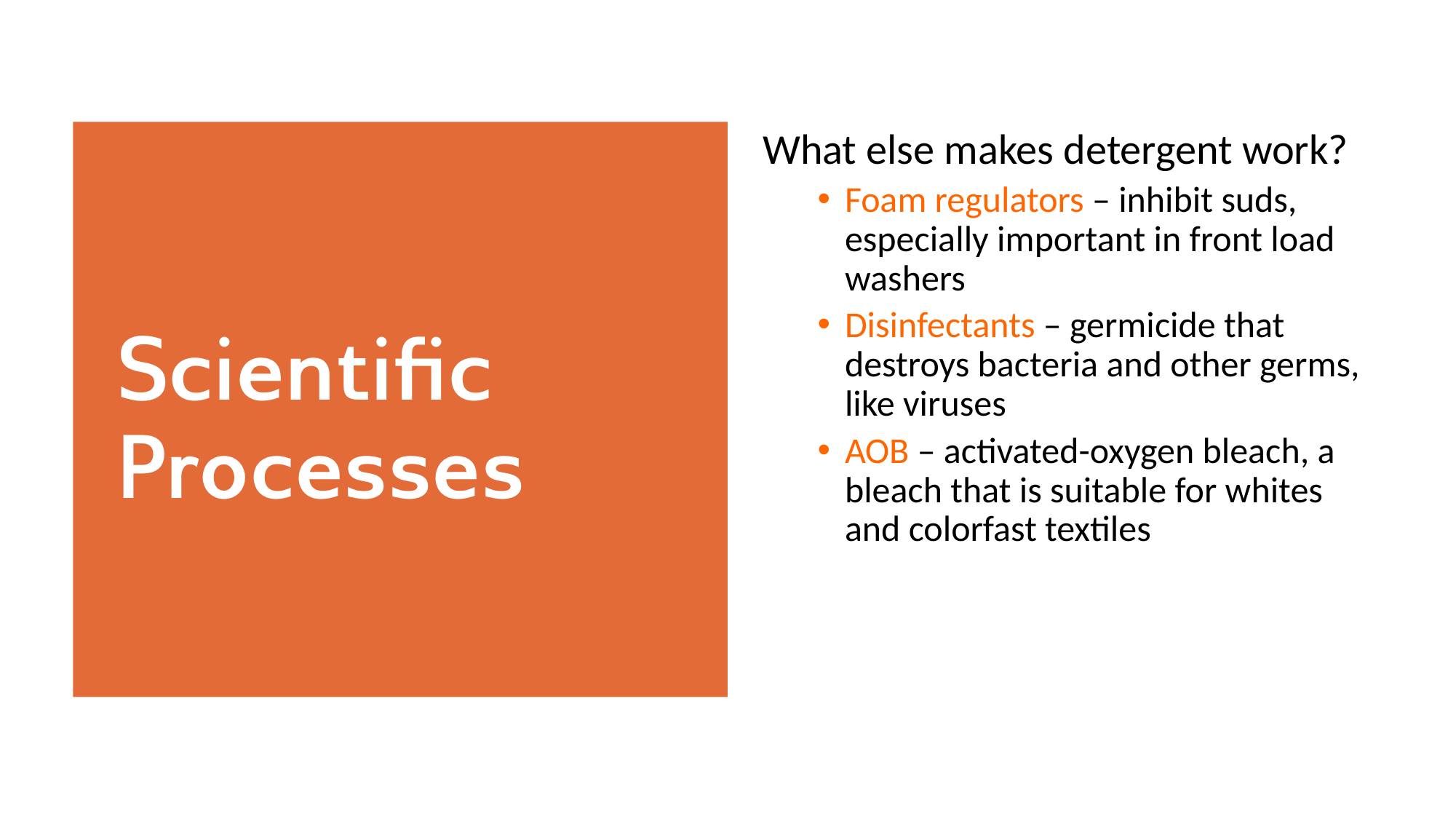

What else makes detergent work?
Foam regulators – inhibit suds, especially important in front load washers
Disinfectants – germicide that destroys bacteria and other germs, like viruses
AOB – activated-oxygen bleach, a bleach that is suitable for whites and colorfast textiles

Scientific Processes